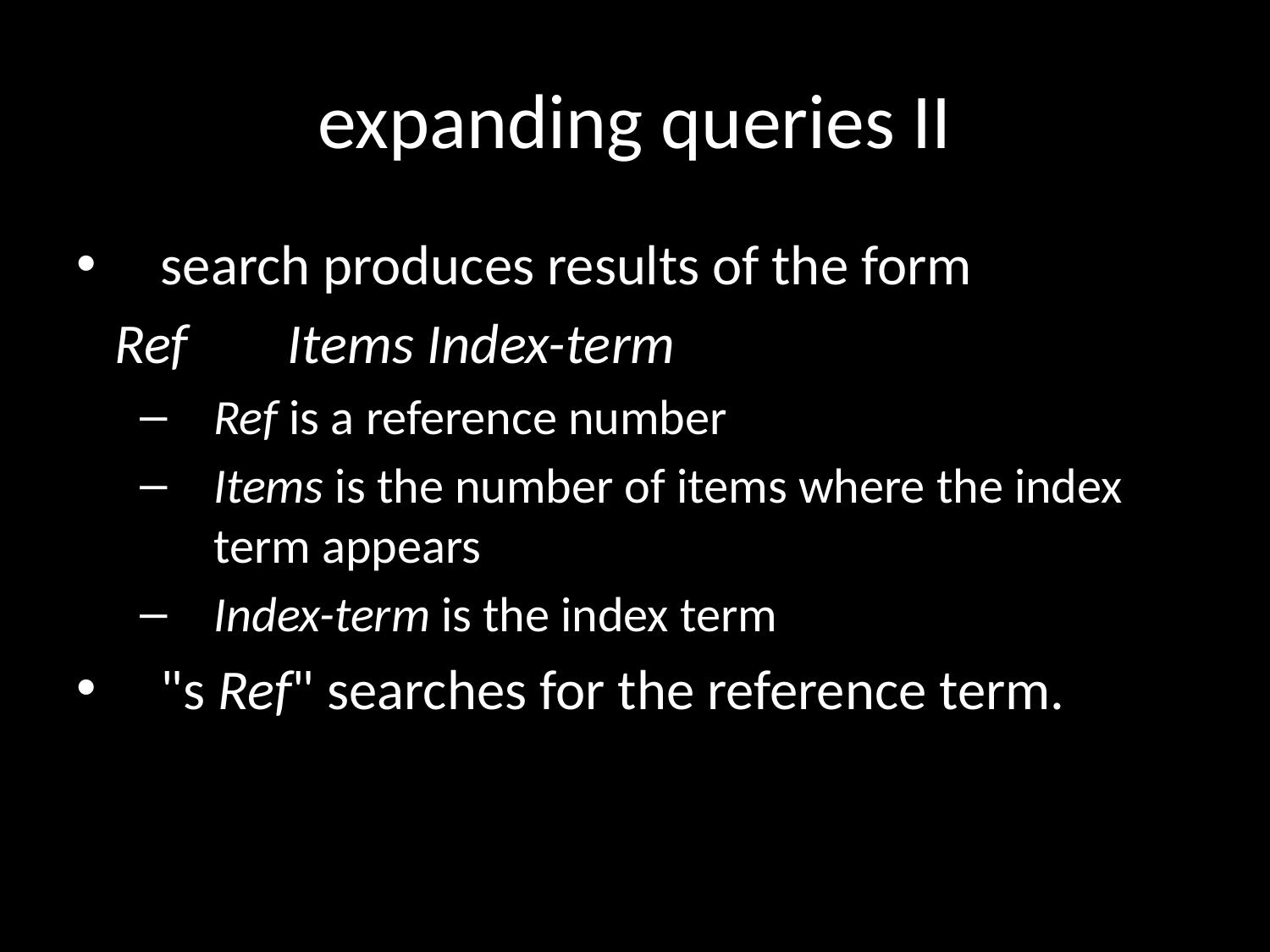

# expanding queries II
search produces results of the form
   Ref 	Items	 Index-term
Ref is a reference number
Items is the number of items where the index term appears
Index-term is the index term
"s Ref" searches for the reference term.